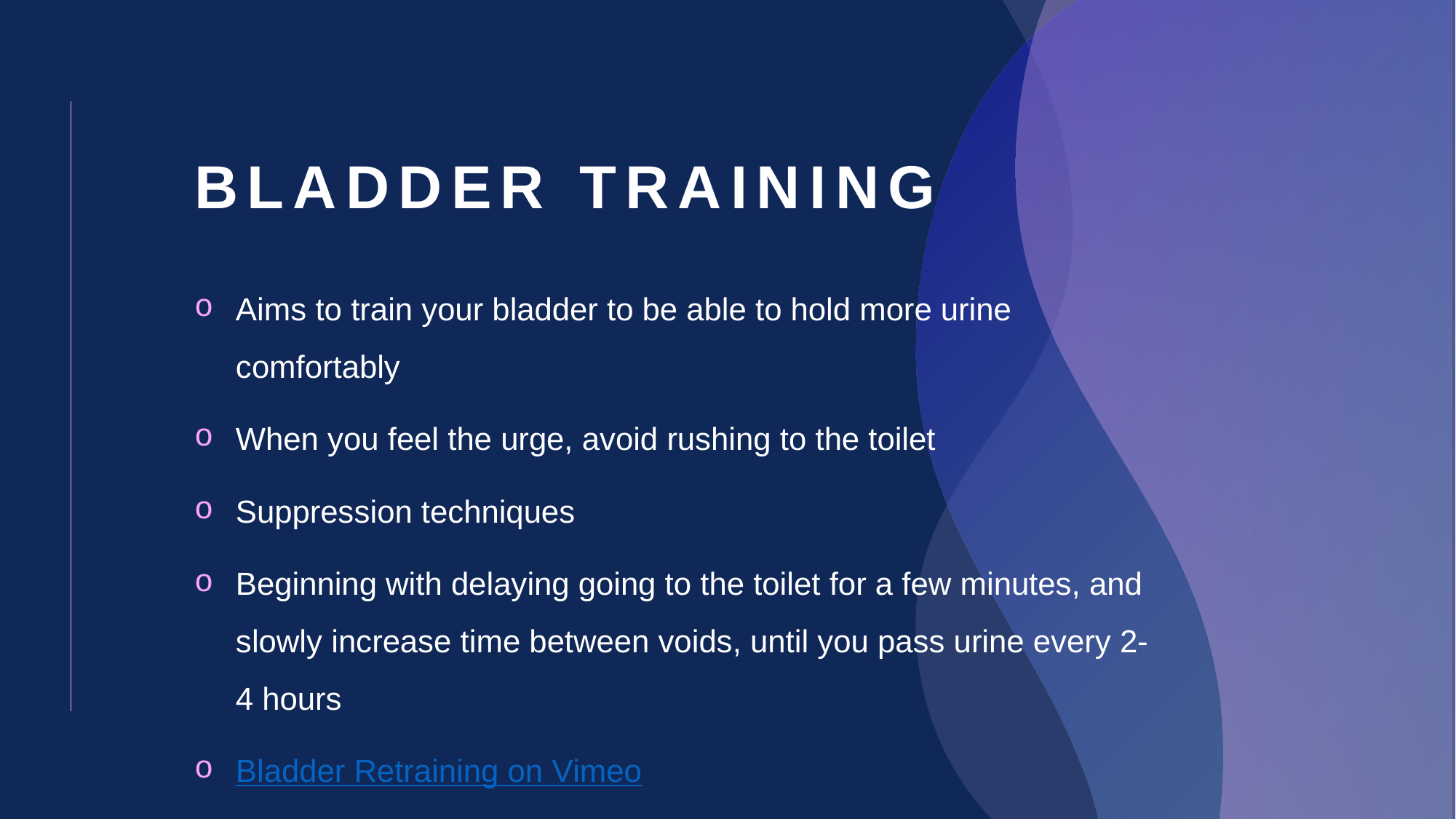

# Bladder training
Aims to train your bladder to be able to hold more urine comfortably
When you feel the urge, avoid rushing to the toilet
Suppression techniques
Beginning with delaying going to the toilet for a few minutes, and slowly increase time between voids, until you pass urine every 2-4 hours
Bladder Retraining on Vimeo